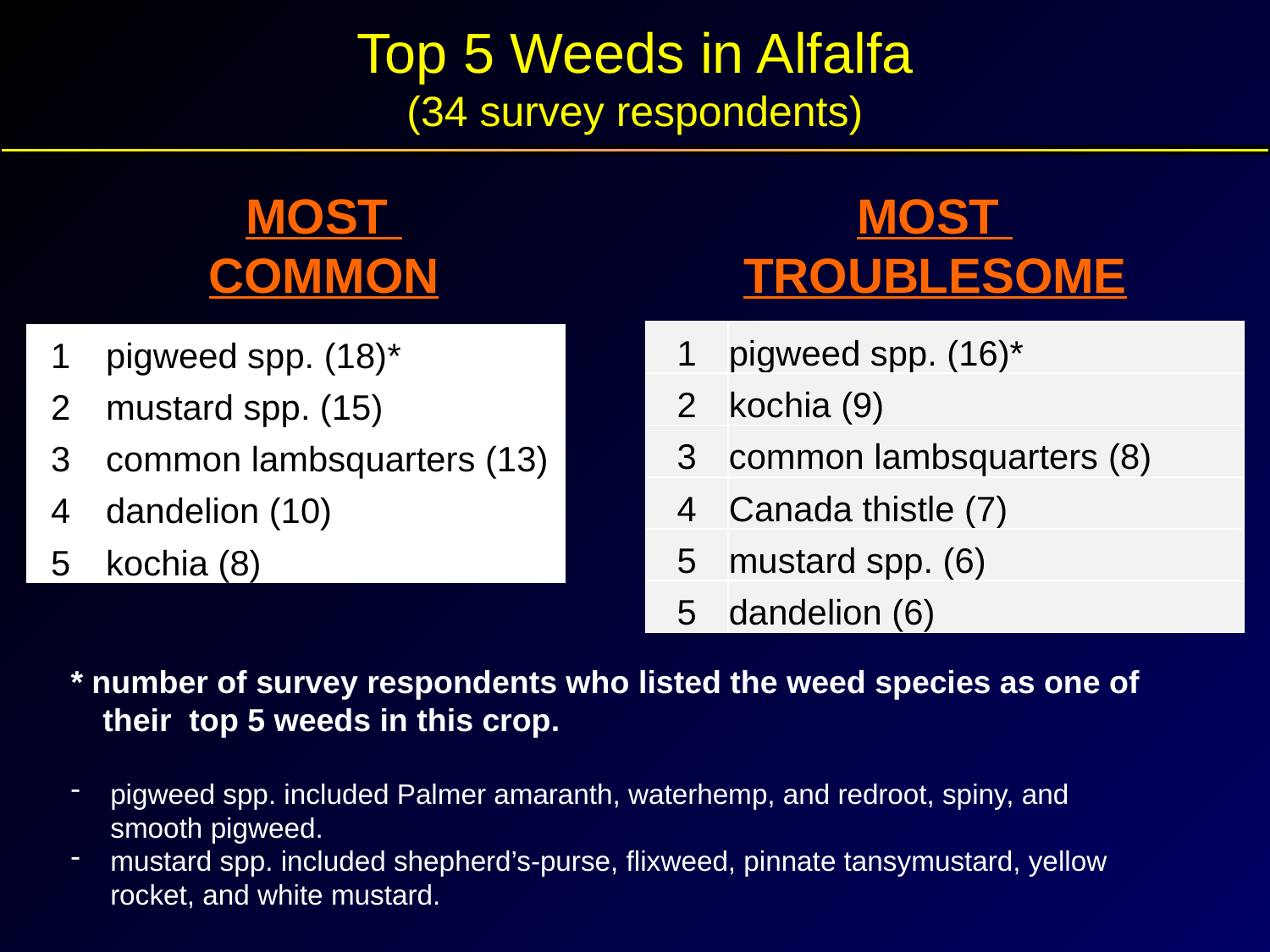

Top 5 Weeds in Alfalfa
(34 survey respondents)

MOST
COMMON
MOST
TROUBLESOME
| 1 | pigweed spp. (16)\* |
| --- | --- |
| 2 | kochia (9) |
| 3 | common lambsquarters (8) |
| 4 | Canada thistle (7) |
| 5 | mustard spp. (6) |
| 5 | dandelion (6) |
| 1 | pigweed spp. (18)\* |
| --- | --- |
| 2 | mustard spp. (15) |
| 3 | common lambsquarters (13) |
| 4 | dandelion (10) |
| 5 | kochia (8) |
* number of survey respondents who listed the weed species as one of their  top 5 weeds in this crop.

pigweed spp. included Palmer amaranth, waterhemp, and redroot, spiny, and smooth pigweed.
mustard spp. included shepherd’s-purse, flixweed, pinnate tansymustard, yellow rocket, and white mustard.